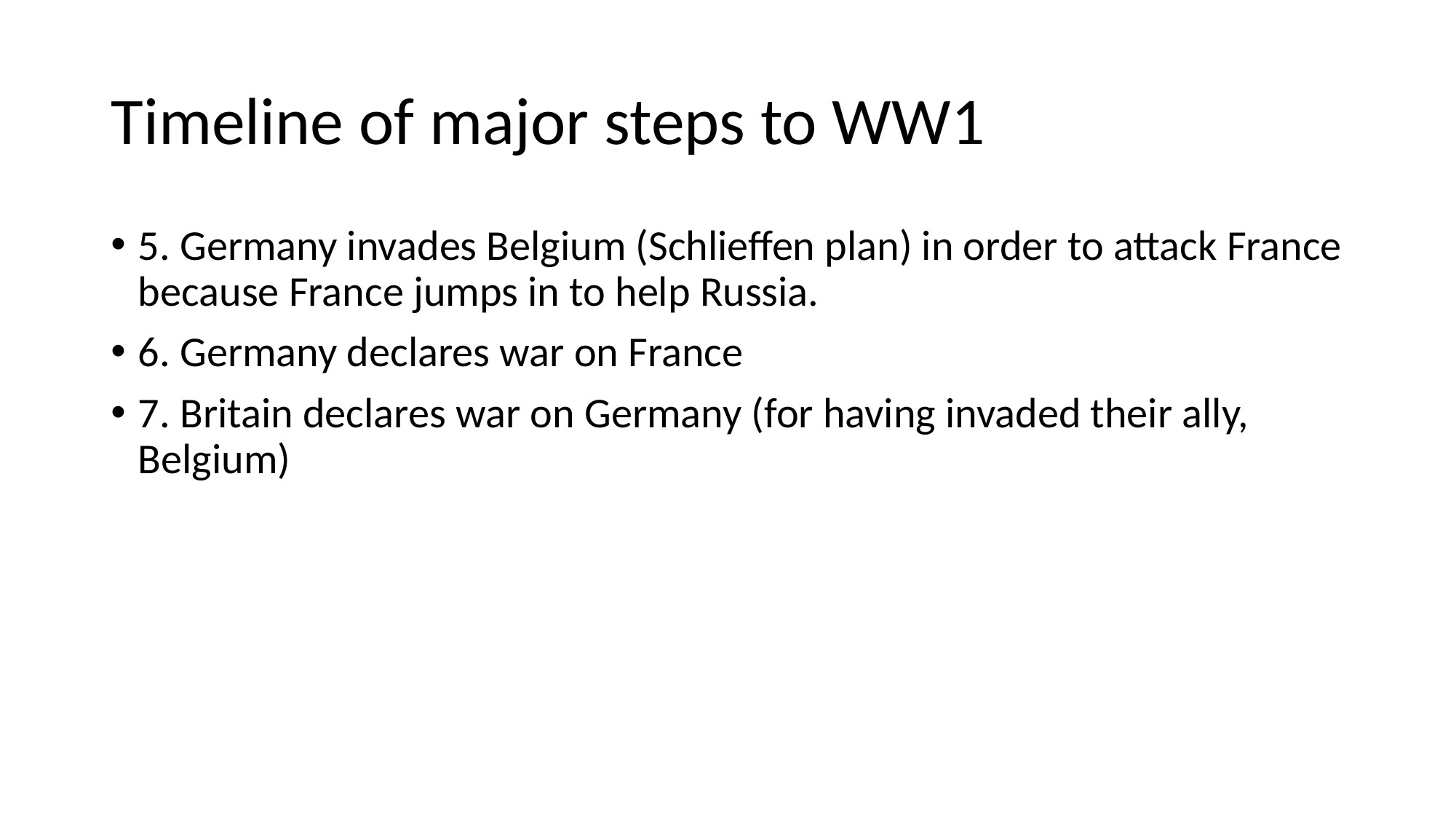

# Timeline of major steps to WW1
5. Germany invades Belgium (Schlieffen plan) in order to attack France because France jumps in to help Russia.
6. Germany declares war on France
7. Britain declares war on Germany (for having invaded their ally, Belgium)